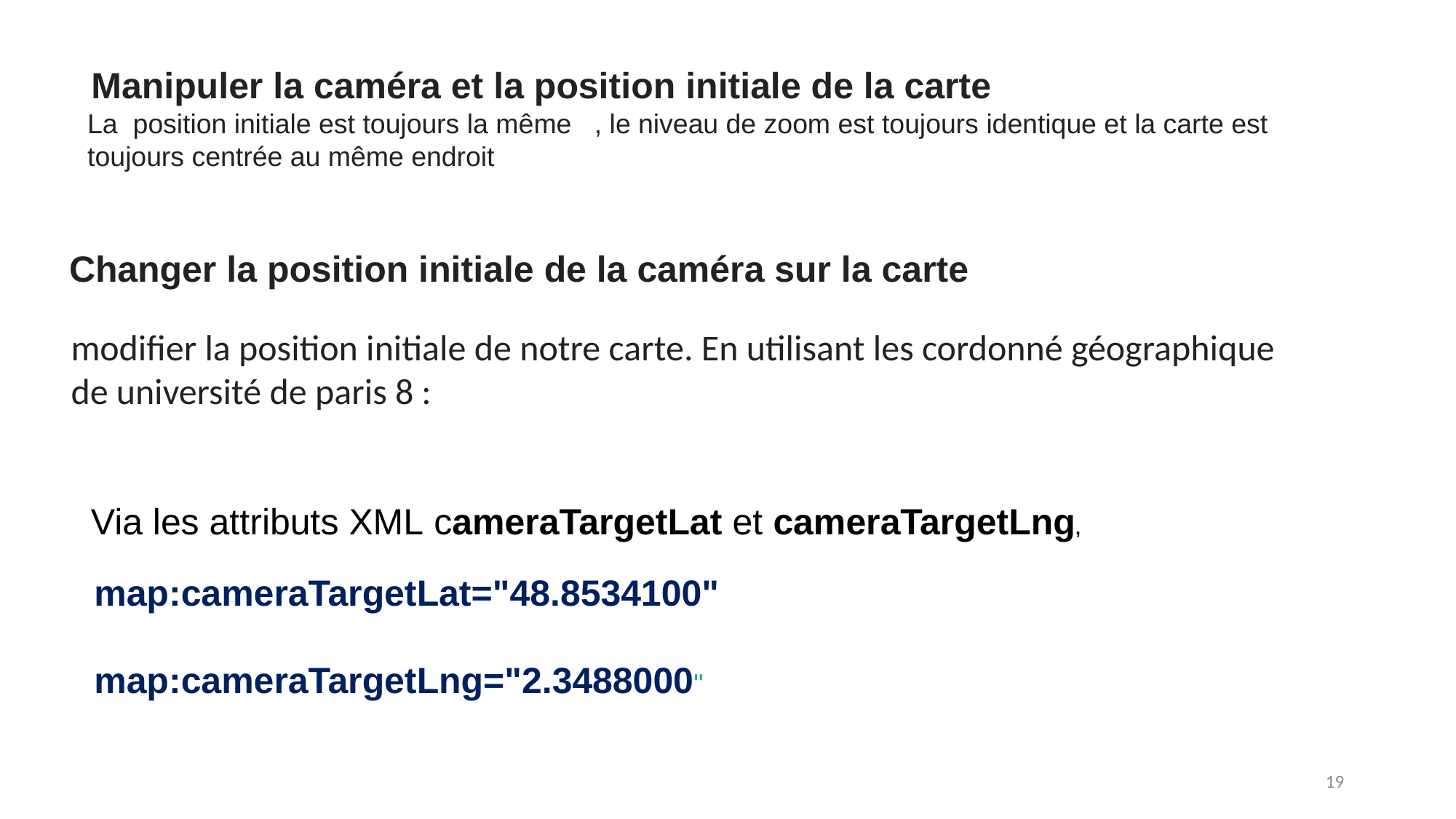

Manipuler la caméra et la position initiale de la carte
La  position initiale est toujours la même   , le niveau de zoom est toujours identique et la carte est toujours centrée au même endroit
Changer la position initiale de la caméra sur la carte
modifier la position initiale de notre carte. En utilisant les cordonné géographique de université de paris 8 :

   Via les attributs XML cameraTargetLat et cameraTargetLng,
map:cameraTargetLat="48.8534100"

map:cameraTargetLng="2.3488000"
19